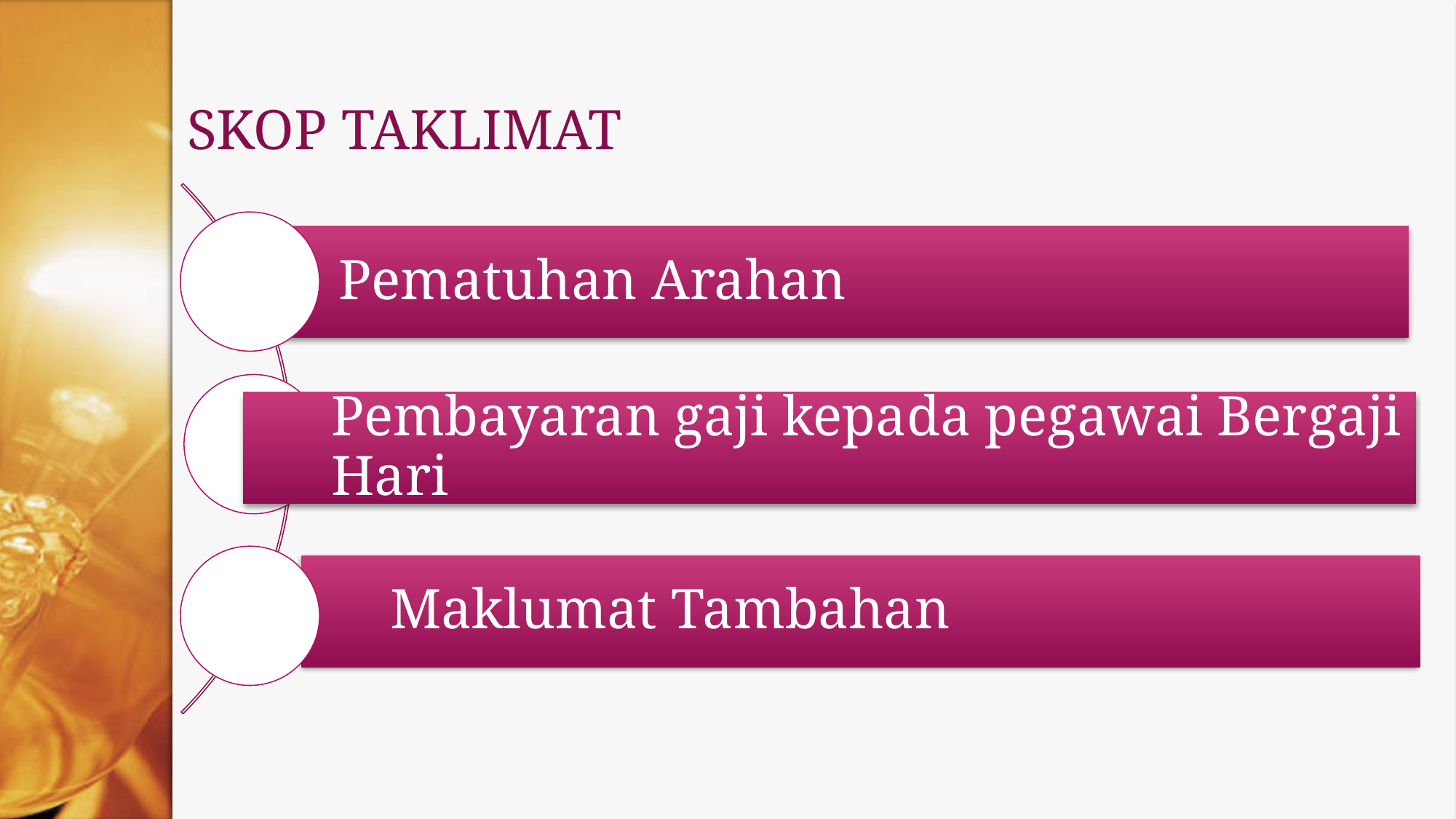

# SKOP TAKLIMAT
Pematuhan Arahan
Maklumat Tambahan
Pembayaran gaji kepada pegawai Bergaji Hari